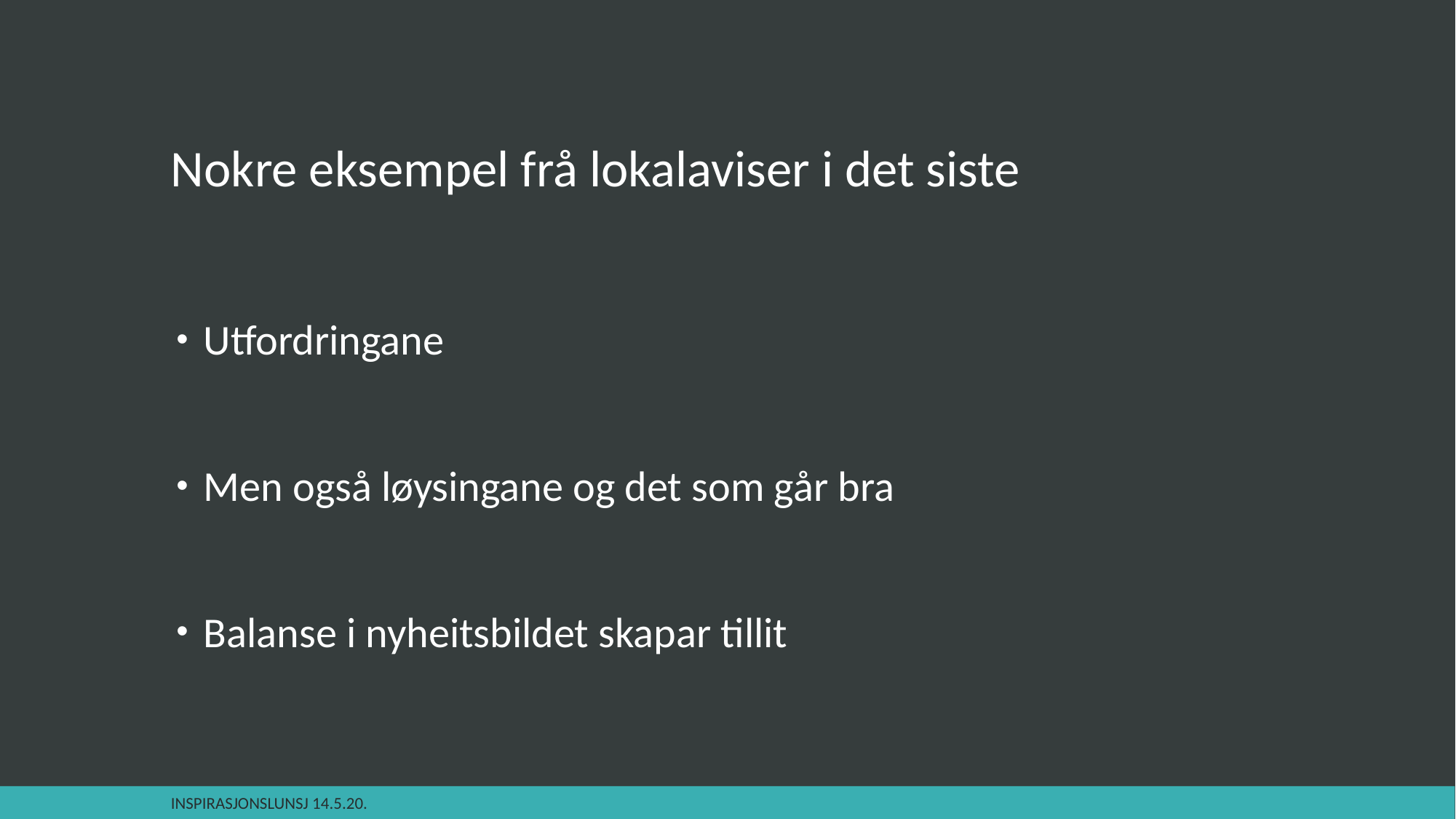

# Nokre eksempel frå lokalaviser i det siste

Utfordringane

Men også løysingane og det som går bra

Balanse i nyheitsbildet skapar tillit

Inspirasjonslunsj 14.5.20.